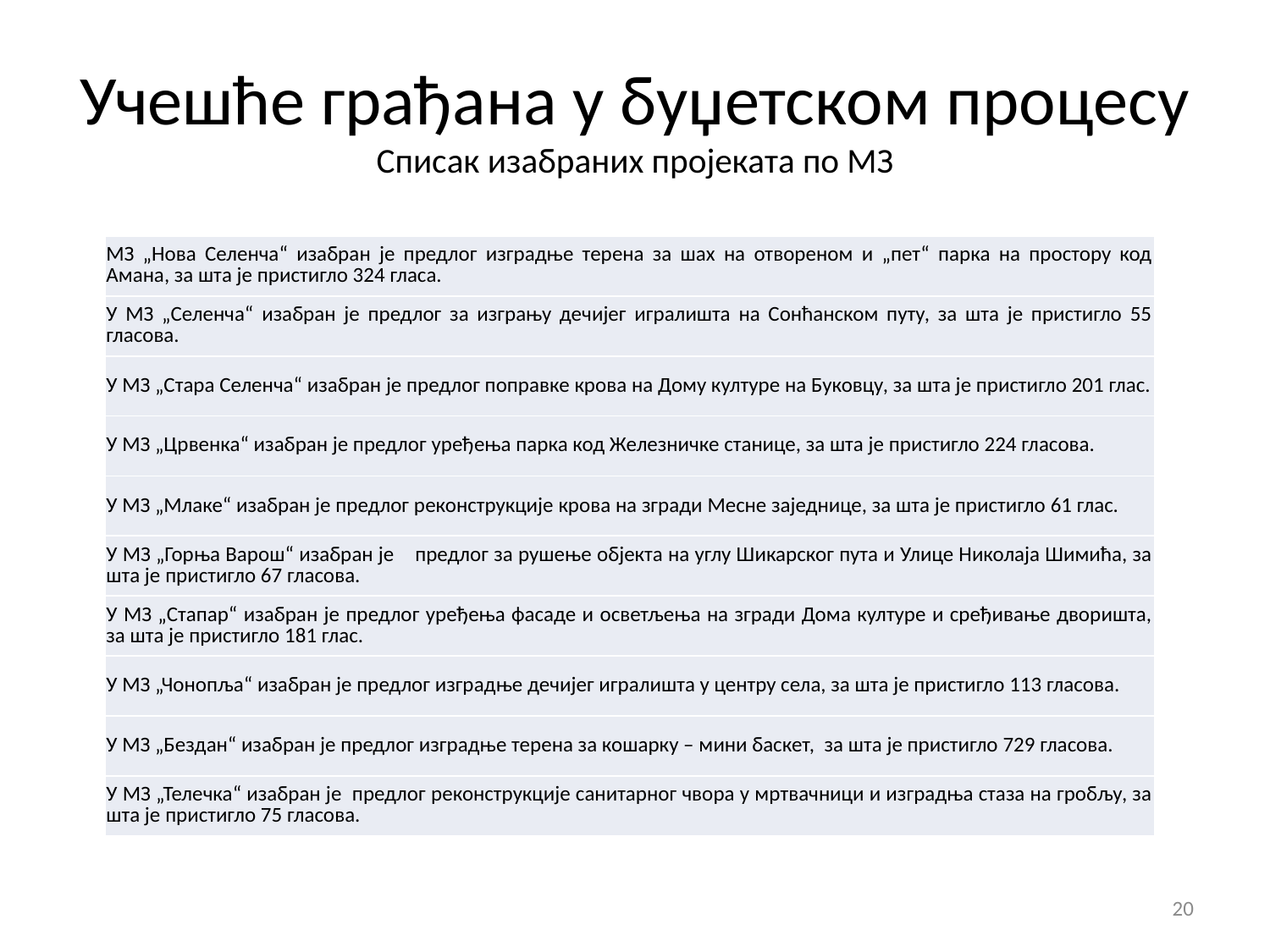

# Учешће грађана у буџетском процесу Списак изабраних пројеката по МЗ
| МЗ „Нова Селенча“ изабран је предлог изградње терена за шах на отвореном и „пет“ парка на простору код Амана, за шта је пристигло 324 гласа. |
| --- |
| У МЗ „Селенча“ изабран је предлог за изгрању дечијег игралишта на Сонћанском путу, за шта је пристигло 55 гласова. |
| У МЗ „Стара Селенча“ изабран је предлог поправке крова на Дому културе на Буковцу, за шта је пристигло 201 глас. |
| У МЗ „Црвенка“ изабран је предлог уређења парка код Железничке станице, за шта је пристигло 224 гласова. |
| У МЗ „Млаке“ изабран је предлог реконструкције крова на згради Месне заједнице, за шта је пристигло 61 глас. |
| У МЗ „Горња Варош“ изабран је предлог за рушење објекта на углу Шикарског пута и Улице Николаја Шимића, за шта је пристигло 67 гласова. |
| У МЗ „Стапар“ изабран је предлог уређења фасаде и осветљења на згради Дома културе и сређивање дворишта, за шта је пристигло 181 глас. |
| У МЗ „Чонопља“ изабран је предлог изградње дечијег игралишта у центру села, за шта је пристигло 113 гласова. |
| У МЗ „Бездан“ изабран је предлог изградње терена за кошарку – мини баскет, за шта је пристигло 729 гласова. |
| У МЗ „Телечка“ изабран је предлог реконструкције санитарног чвора у мртвачници и изградња стаза на гробљу, за шта је пристигло 75 гласова. |
20